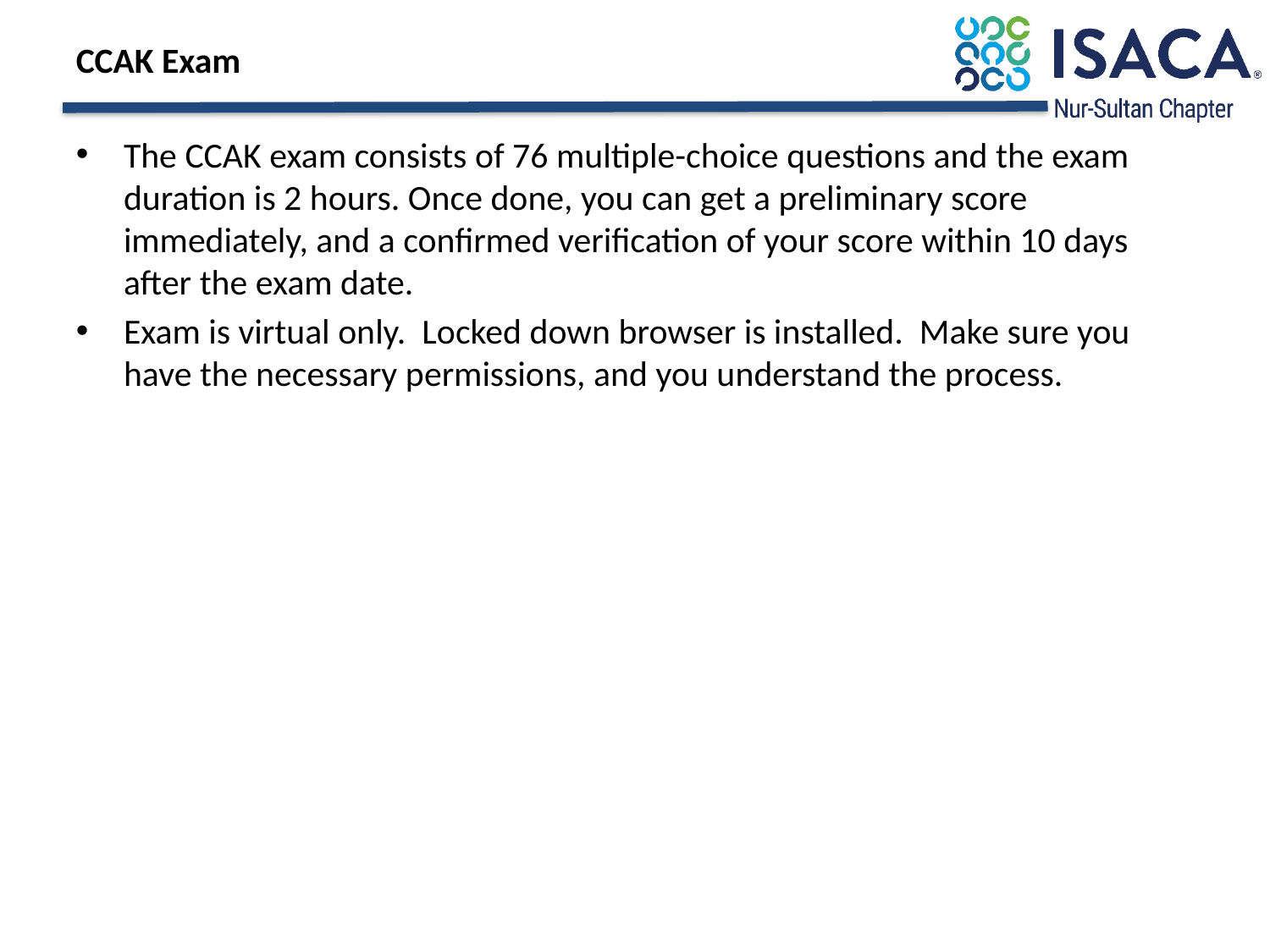

# CCAK Exam
The CCAK exam consists of 76 multiple-choice questions and the exam duration is 2 hours. Once done, you can get a preliminary score immediately, and a confirmed verification of your score within 10 days after the exam date.
Exam is virtual only.  Locked down browser is installed.  Make sure you have the necessary permissions, and you understand the process.